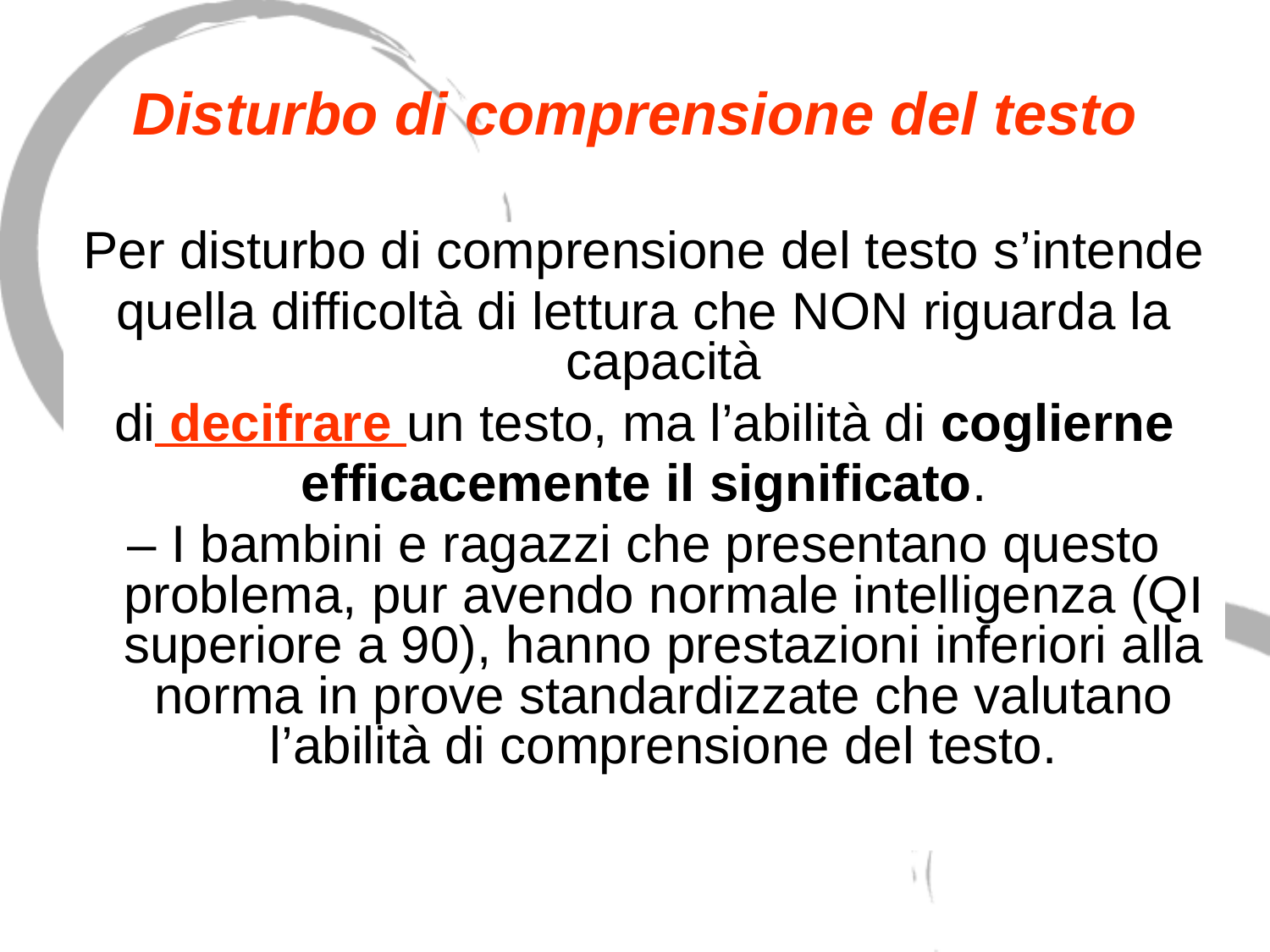

# Disturbo di comprensione del testo
Per disturbo di comprensione del testo s’intende
quella difficoltà di lettura che NON riguarda la capacità
di decifrare un testo, ma l’abilità di coglierne
efficacemente il significato.
– I bambini e ragazzi che presentano questo problema, pur avendo normale intelligenza (QI superiore a 90), hanno prestazioni inferiori alla norma in prove standardizzate che valutano l’abilità di comprensione del testo.